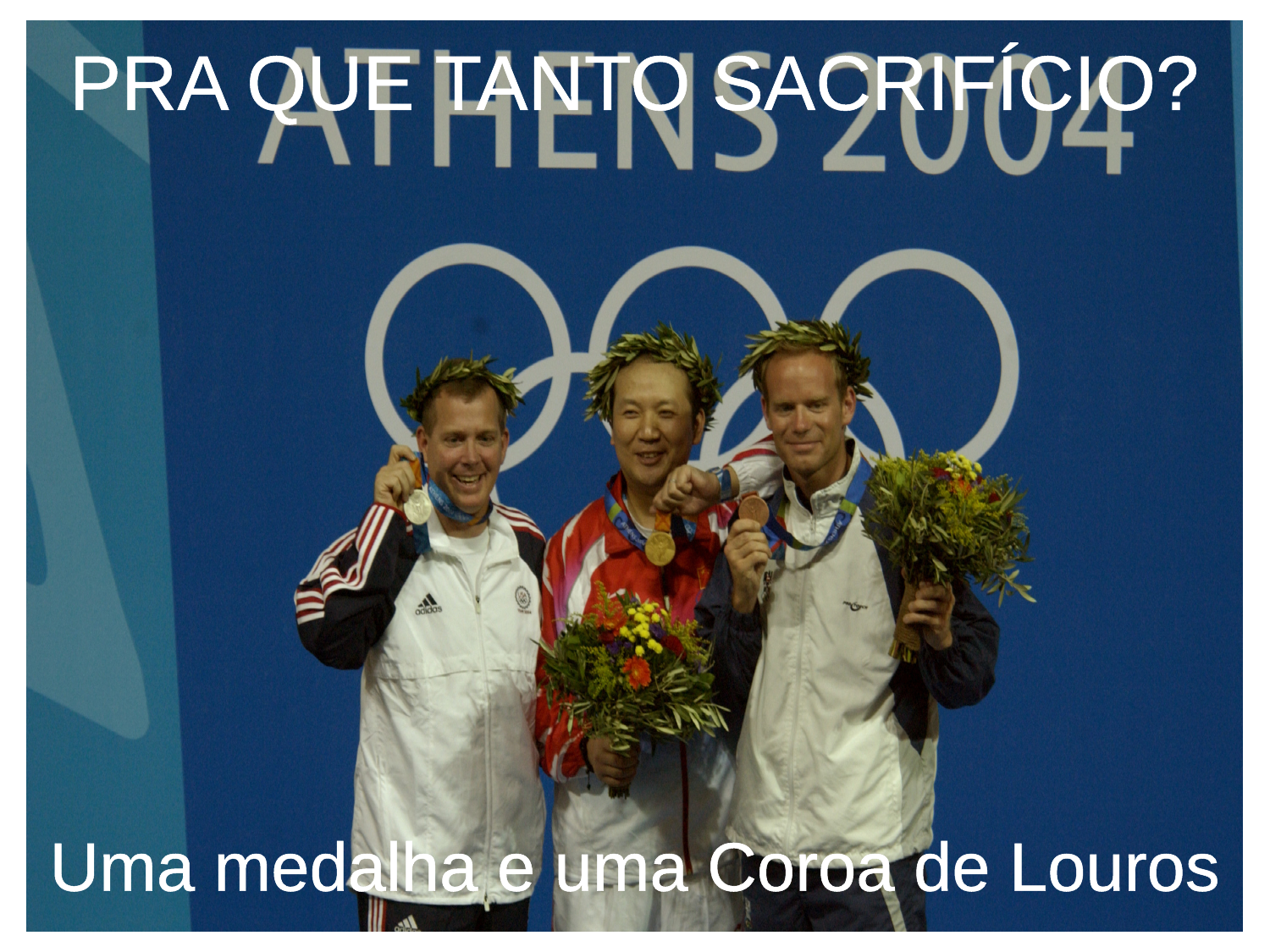

PRA QUE TANTO SACRIFÍCIO?
Uma medalha e uma Coroa de Louros